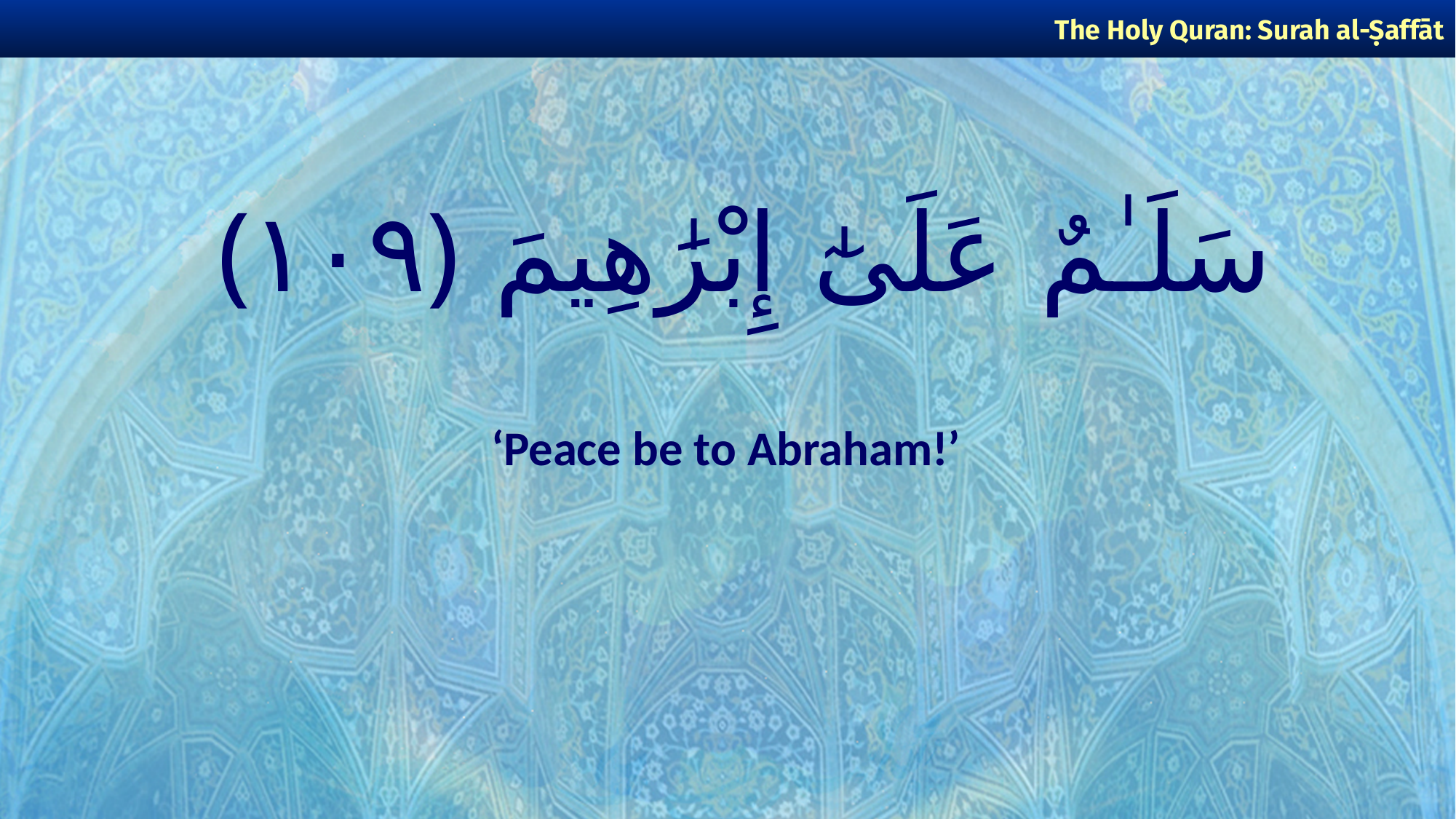

The Holy Quran: Surah al-Ṣaffāt
# سَلَـٰمٌ عَلَىٰٓ إِبْرَٰهِيمَ ﴿١٠٩﴾
‘Peace be to Abraham!’